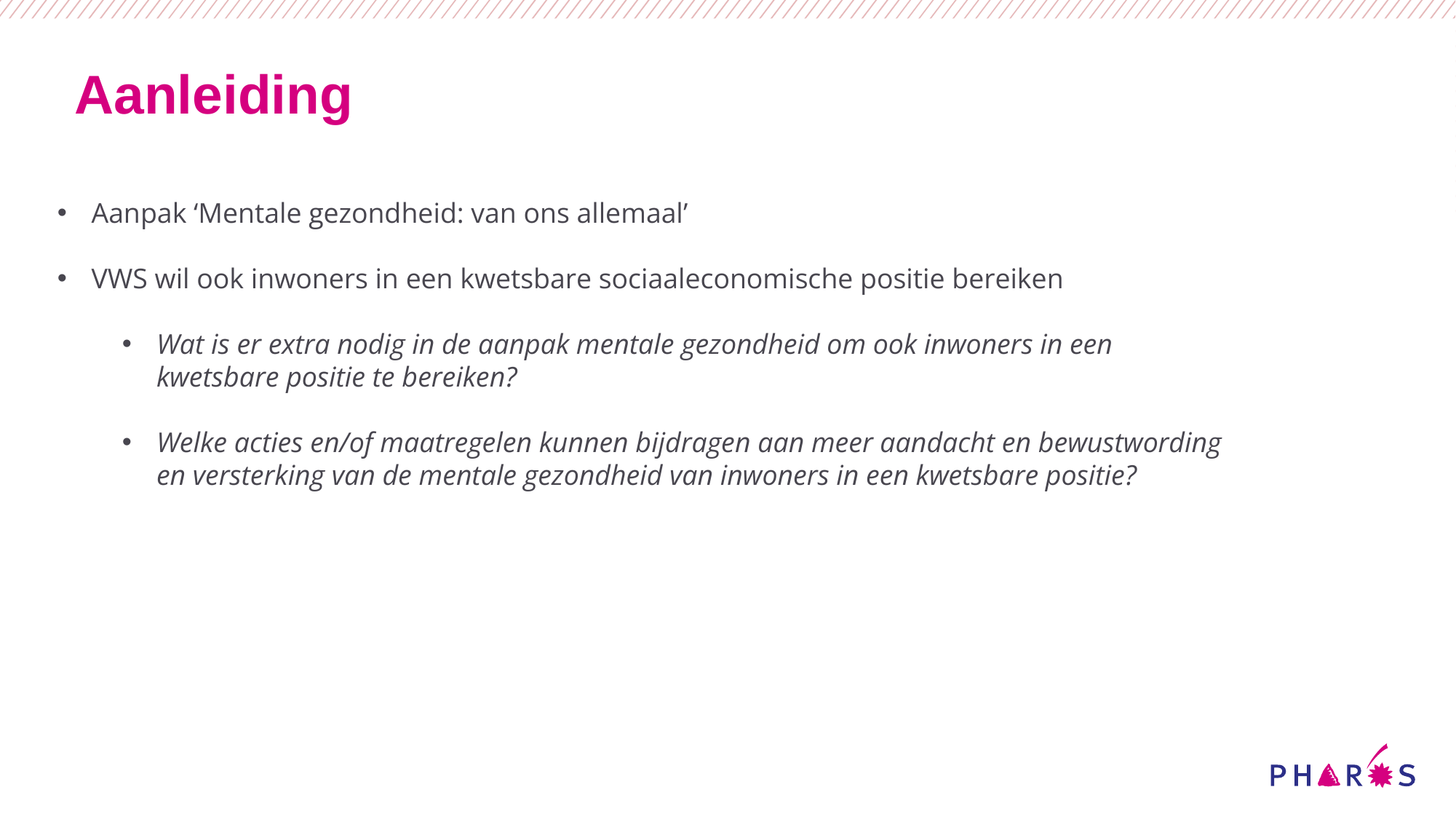

# Aanleiding
Aanpak ‘Mentale gezondheid: van ons allemaal’

VWS wil ook inwoners in een kwetsbare sociaaleconomische positie bereiken

Wat is er extra nodig in de aanpak mentale gezondheid om ook inwoners in een kwetsbare positie te bereiken?

Welke acties en/of maatregelen kunnen bijdragen aan meer aandacht en bewustwording en versterking van de mentale gezondheid van inwoners in een kwetsbare positie?